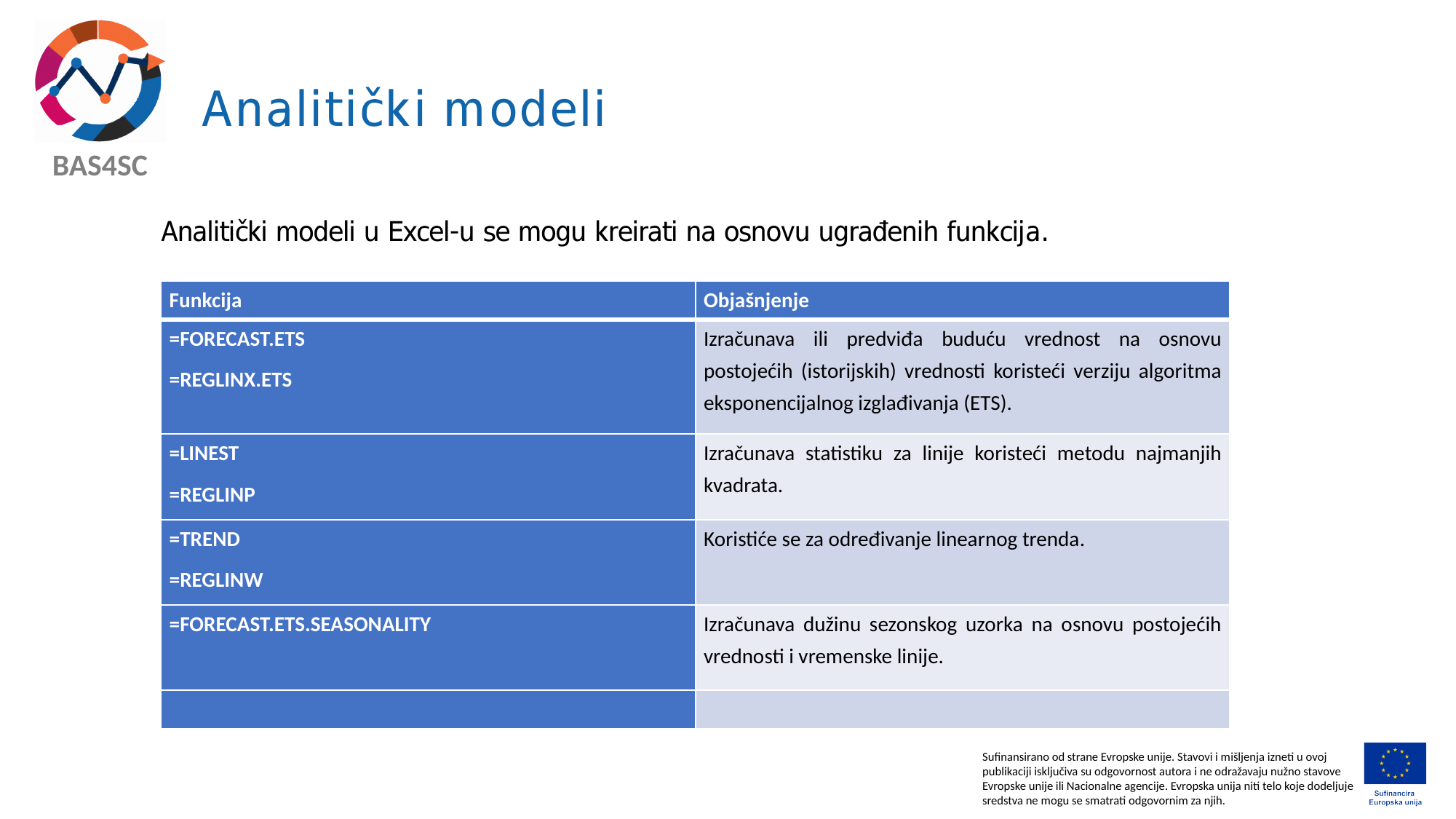

# Analitički modeli
Analitički modeli u Excel-u se mogu kreirati na osnovu ugrađenih funkcija.

| Funkcija | Objašnjenje |
| --- | --- |
| =FORECAST.ETS =REGLINX.ETS | Izračunava ili predviđa buduću vrednost na osnovu postojećih (istorijskih) vrednosti koristeći verziju algoritma eksponencijalnog izglađivanja (ETS). |
| =LINEST =REGLINP | Izračunava statistiku za linije koristeći metodu najmanjih kvadrata. |
| =TREND =REGLINW | Koristiće se za određivanje linearnog trenda. |
| =FORECAST.ETS.SEASONALITY | Izračunava dužinu sezonskog uzorka na osnovu postojećih vrednosti i vremenske linije. |
|  |  |